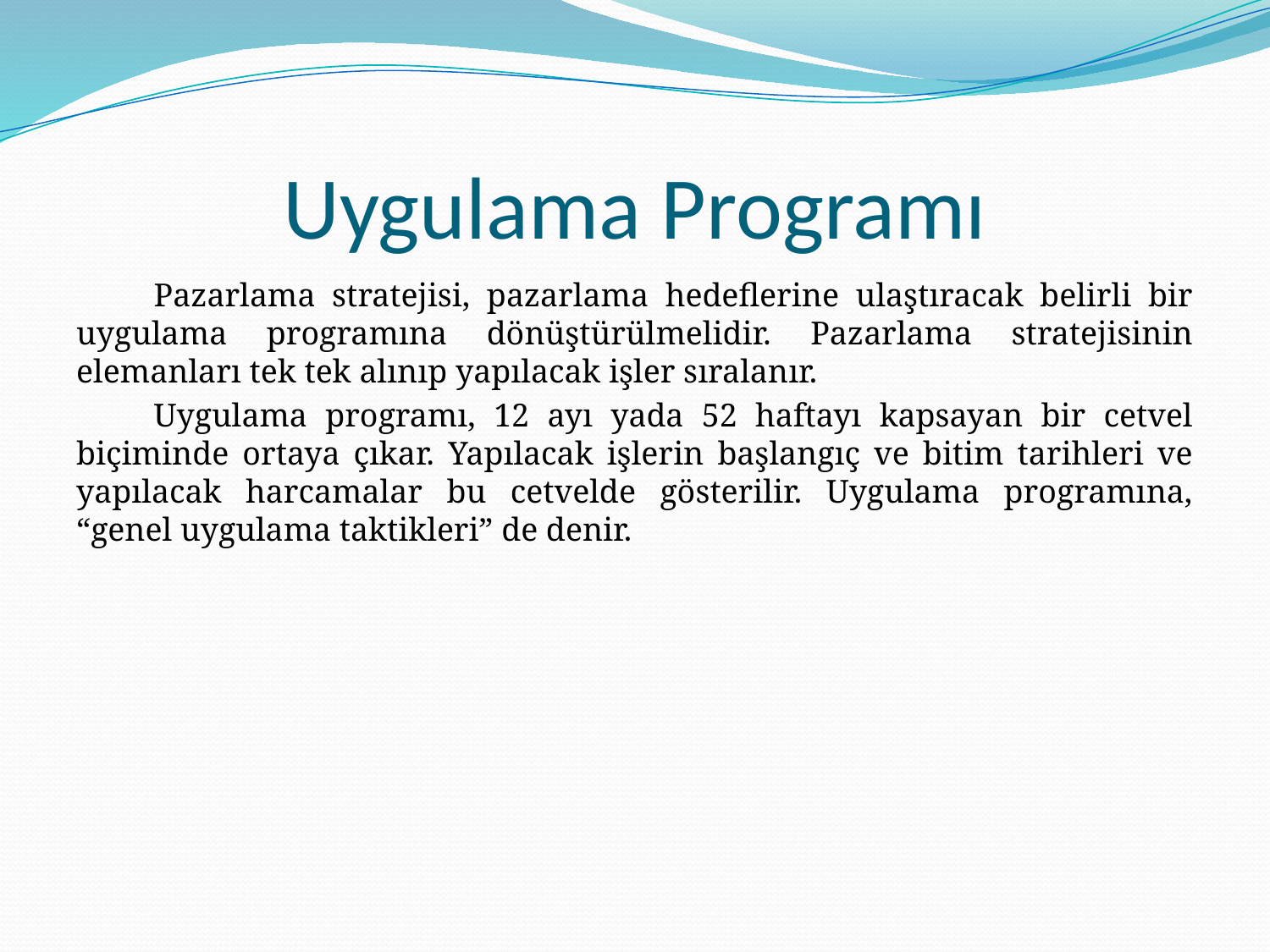

# Uygulama Programı
Pazarlama stratejisi, pazarlama hedeflerine ulaştıracak belirli bir uygulama programına dönüştürülmelidir. Pazarlama stratejisinin elemanları tek tek alınıp yapılacak işler sıralanır.
Uygulama programı, 12 ayı yada 52 haftayı kapsayan bir cetvel biçiminde ortaya çıkar. Yapılacak işlerin başlangıç ve bitim tarihleri ve yapılacak harcamalar bu cetvelde gösterilir. Uygulama programına, “genel uygulama taktikleri” de denir.